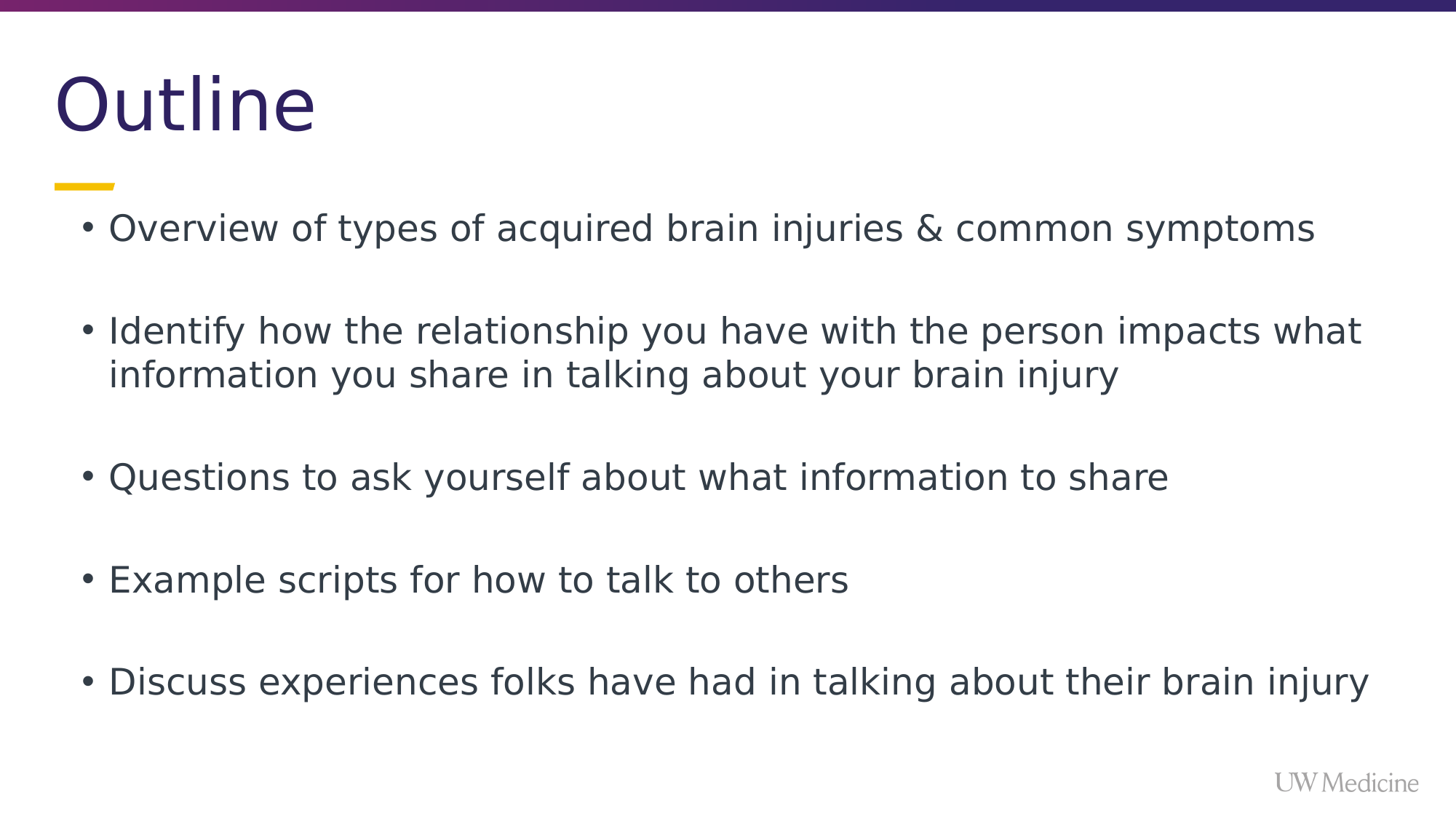

# Outline
Overview of types of acquired brain injuries & common symptoms

Identify how the relationship you have with the person impacts what information you share in talking about your brain injury

Questions to ask yourself about what information to share

Example scripts for how to talk to others

Discuss experiences folks have had in talking about their brain injury